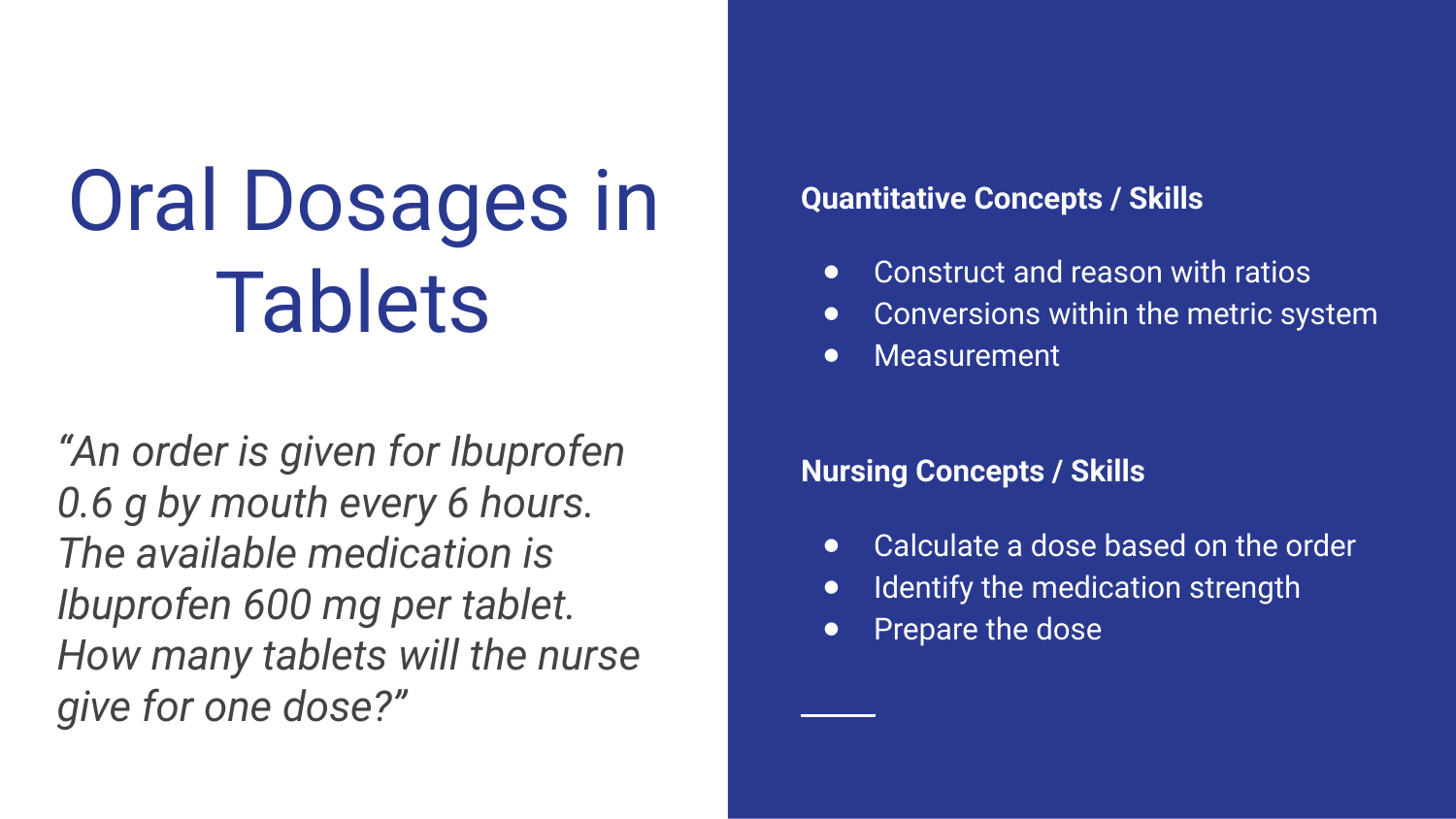

# Oral Dosages in Tablets
Quantitative Concepts / Skills
Construct and reason with ratios
Conversions within the metric system
Measurement
Nursing Concepts / Skills
Calculate a dose based on the order
Identify the medication strength
Prepare the dose
“An order is given for Ibuprofen 0.6 g by mouth every 6 hours.  The available medication is Ibuprofen 600 mg per tablet.  How many tablets will the nurse give for one dose?”